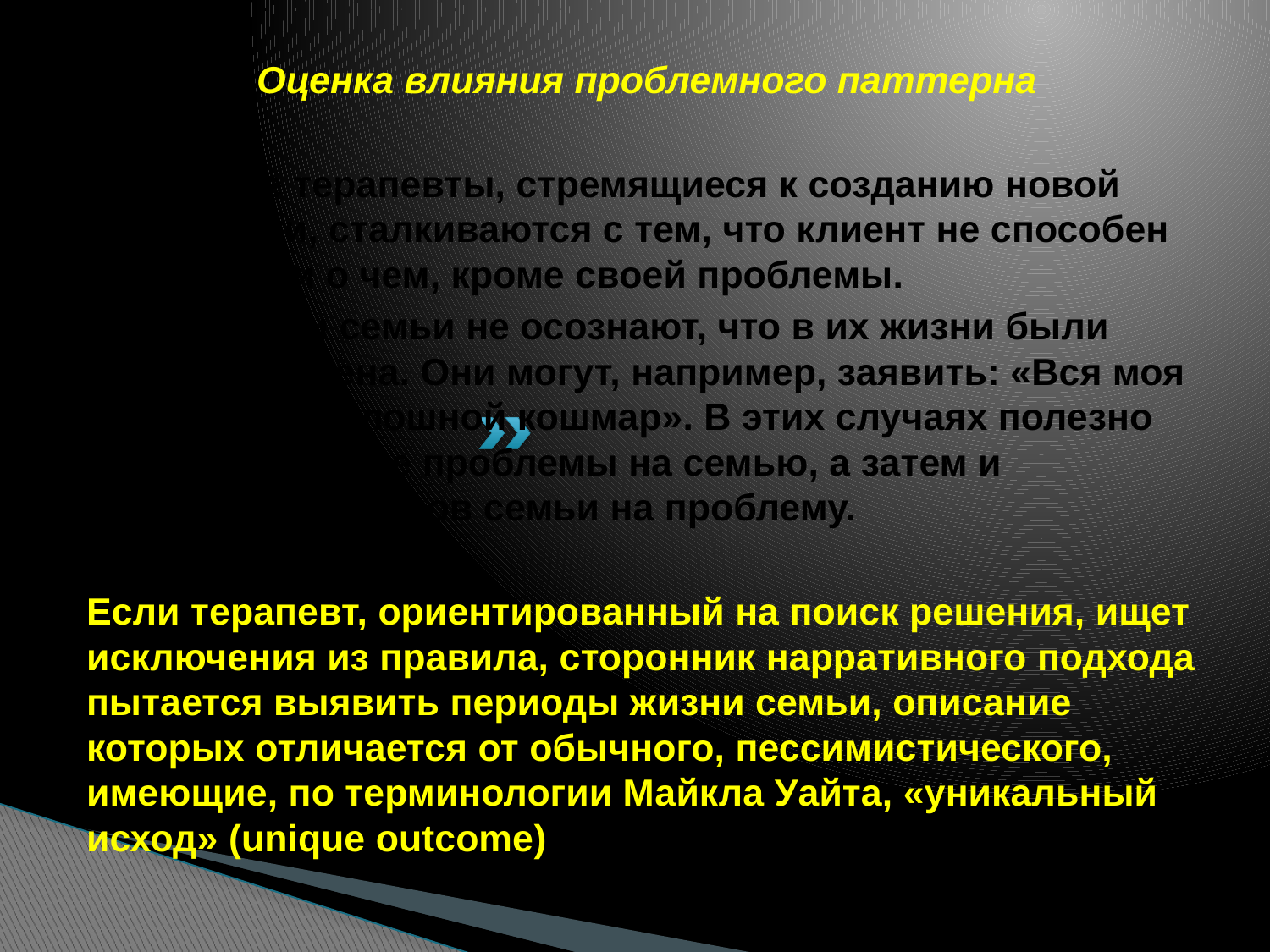

Оценка влияния проблемного паттерна

Семейные терапевты, стремящиеся к созданию новой реальности, сталкиваются с тем, что клиент не способен говорить ни о чем, кроме своей проблемы.
Часто члены семьи не осознают, что в их жизни были лучшие времена. Они могут, например, заявить: «Вся моя жизнь – это сплошной кошмар». В этих случаях полезно оценить влияние проблемы на семью, а затем и воздействие членов семьи на проблему.

Если терапевт, ориентированный на поиск решения, ищет исключения из правила, сторонник нарративного подхода пытается выявить периоды жизни семьи, описание которых отличается от обычного, пессимистического, имеющие, по терминологии Майкла Уайта, «уникальный исход» (unique outcome)